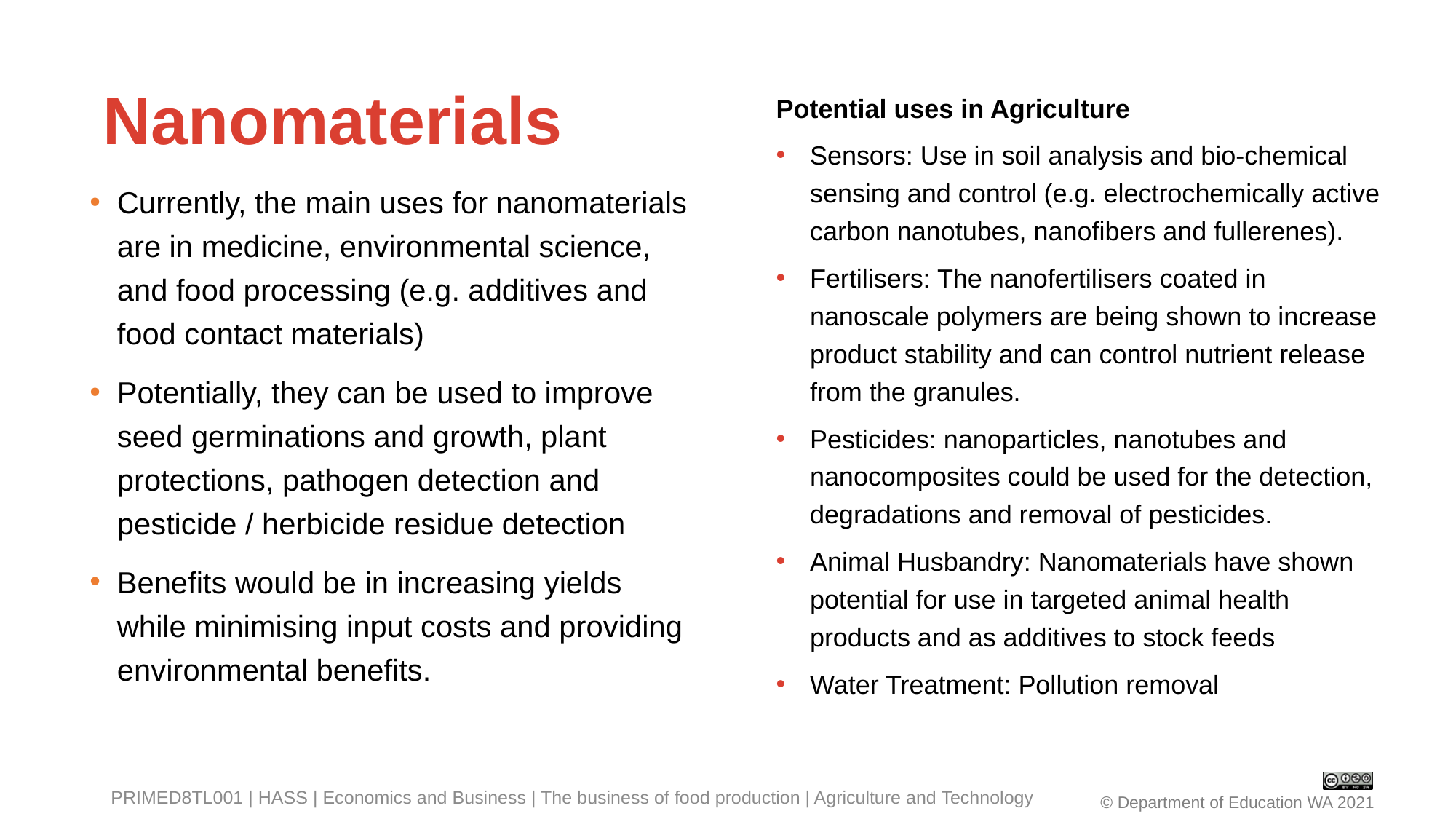

# Nanomaterials
Potential uses in Agriculture
Sensors: Use in soil analysis and bio-chemical sensing and control (e.g. electrochemically active carbon nanotubes, nanofibers and fullerenes).
Fertilisers: The nanofertilisers coated in nanoscale polymers are being shown to increase product stability and can control nutrient release from the granules.
Pesticides: nanoparticles, nanotubes and nanocomposites could be used for the detection, degradations and removal of pesticides.
Animal Husbandry: Nanomaterials have shown potential for use in targeted animal health products and as additives to stock feeds
Water Treatment: Pollution removal

Currently, the main uses for nanomaterials are in medicine, environmental science, and food processing (e.g. additives and food contact materials)
Potentially, they can be used to improve seed germinations and growth, plant protections, pathogen detection and pesticide / herbicide residue detection
Benefits would be in increasing yields while minimising input costs and providing environmental benefits.

PRIMED8TL001 | HASS | Economics and Business | The business of food production | Agriculture and Technology